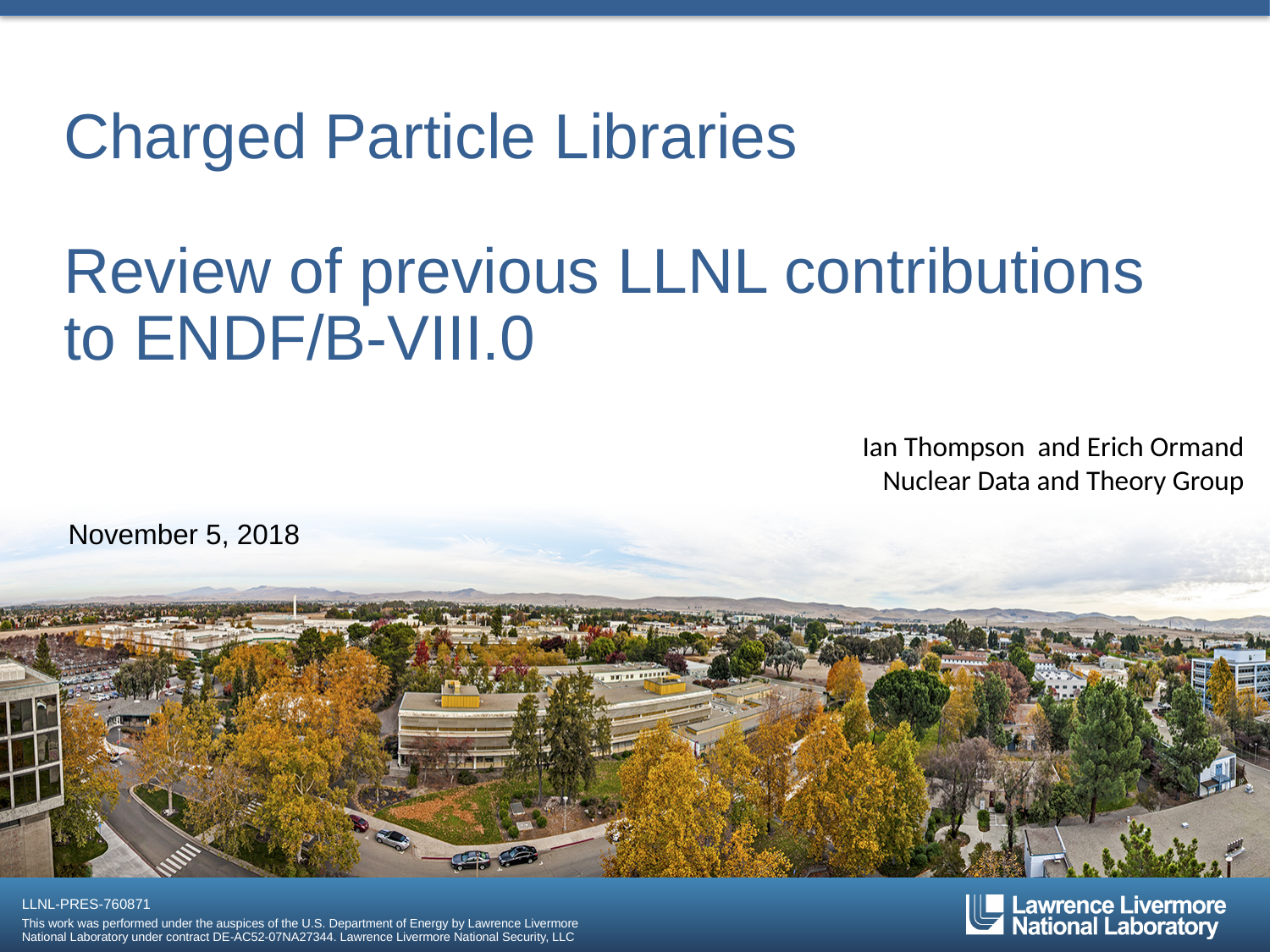

# Charged Particle Libraries Review of previous LLNL contributions to ENDF/B-VIII.0

Ian Thompson  and Erich Ormand
Nuclear Data and Theory Group
November 5, 2018